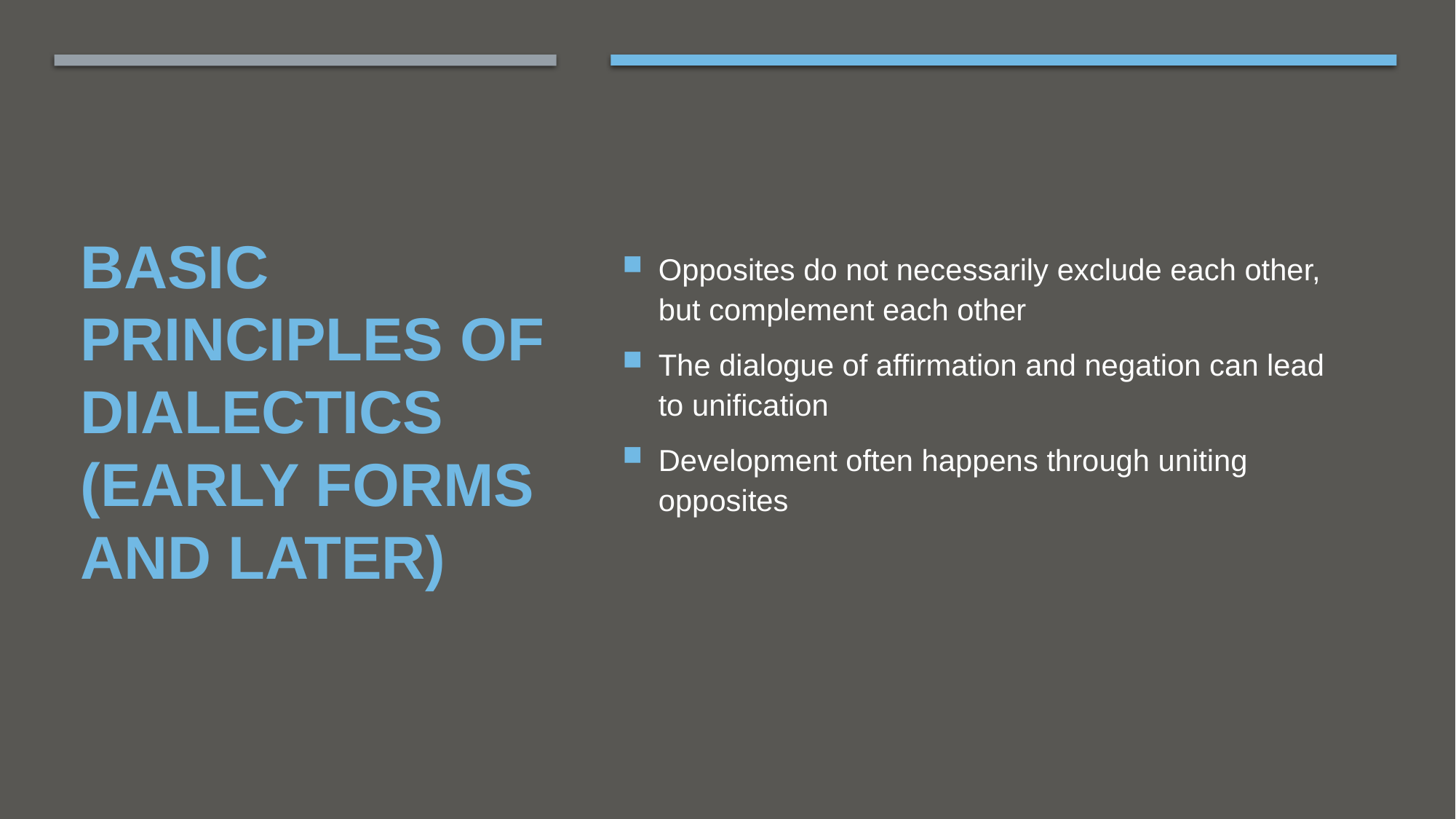

Opposites do not necessarily exclude each other, but complement each other
The dialogue of affirmation and negation can lead to unification
Development often happens through uniting opposites

# Basic principles of dialectics (early forms and later)